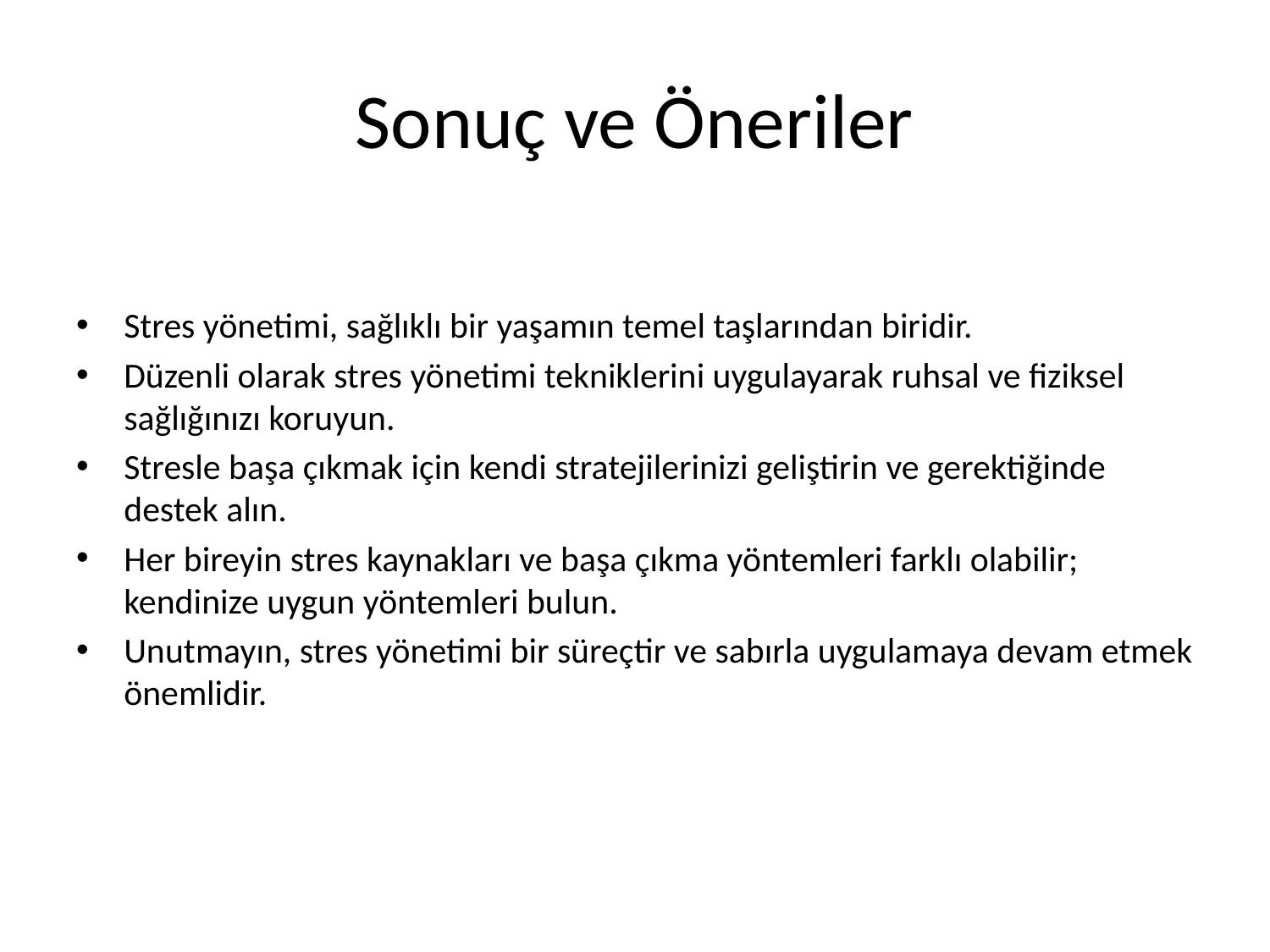

# Sonuç ve Öneriler

Stres yönetimi, sağlıklı bir yaşamın temel taşlarından biridir.
Düzenli olarak stres yönetimi tekniklerini uygulayarak ruhsal ve fiziksel sağlığınızı koruyun.
Stresle başa çıkmak için kendi stratejilerinizi geliştirin ve gerektiğinde destek alın.
Her bireyin stres kaynakları ve başa çıkma yöntemleri farklı olabilir; kendinize uygun yöntemleri bulun.
Unutmayın, stres yönetimi bir süreçtir ve sabırla uygulamaya devam etmek önemlidir.